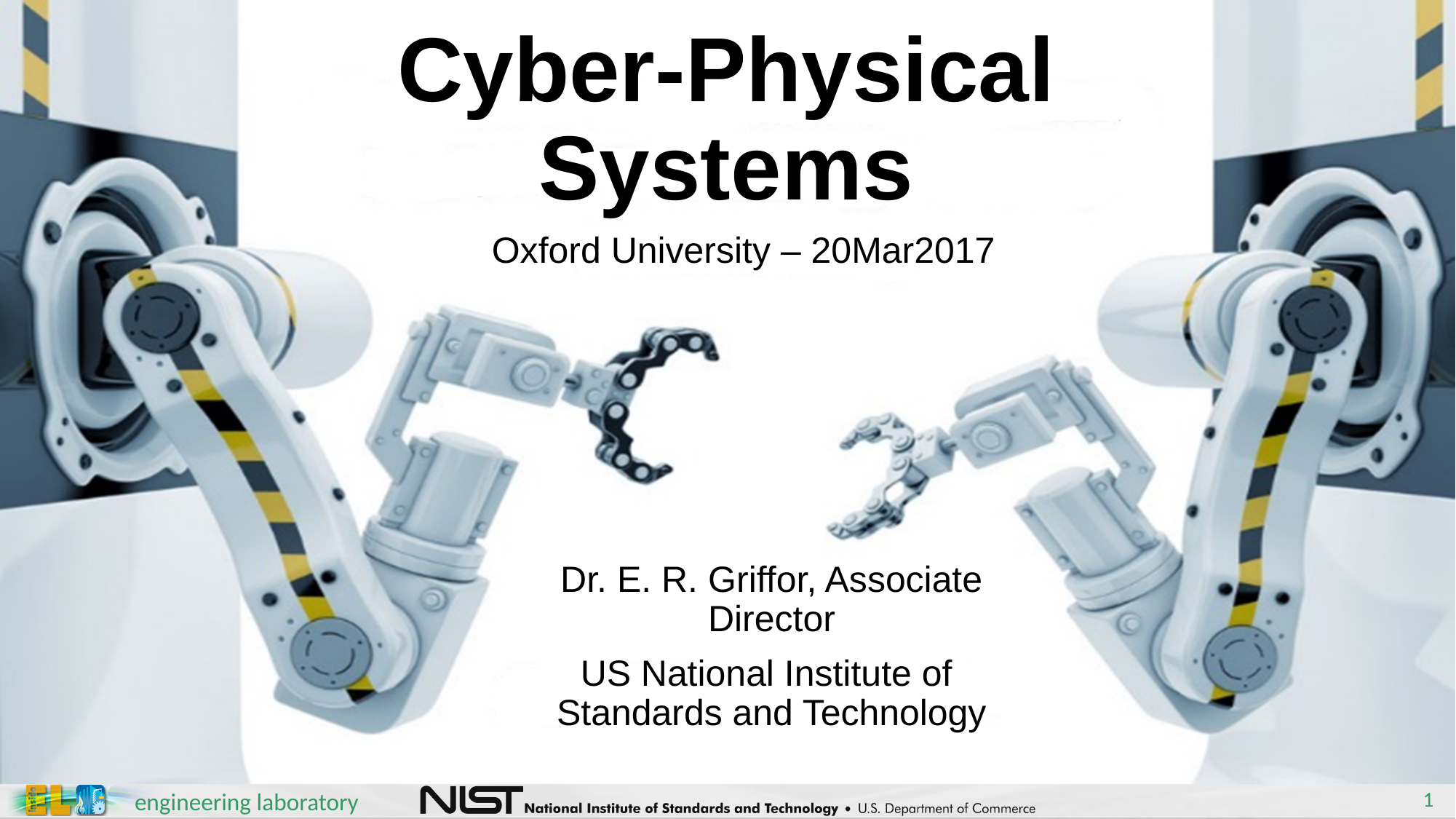

# Cyber-Physical Systems
Oxford University – 20Mar2017
Dr. E. R. Griffor, Associate Director
US National Institute of  Standards and Technology
1